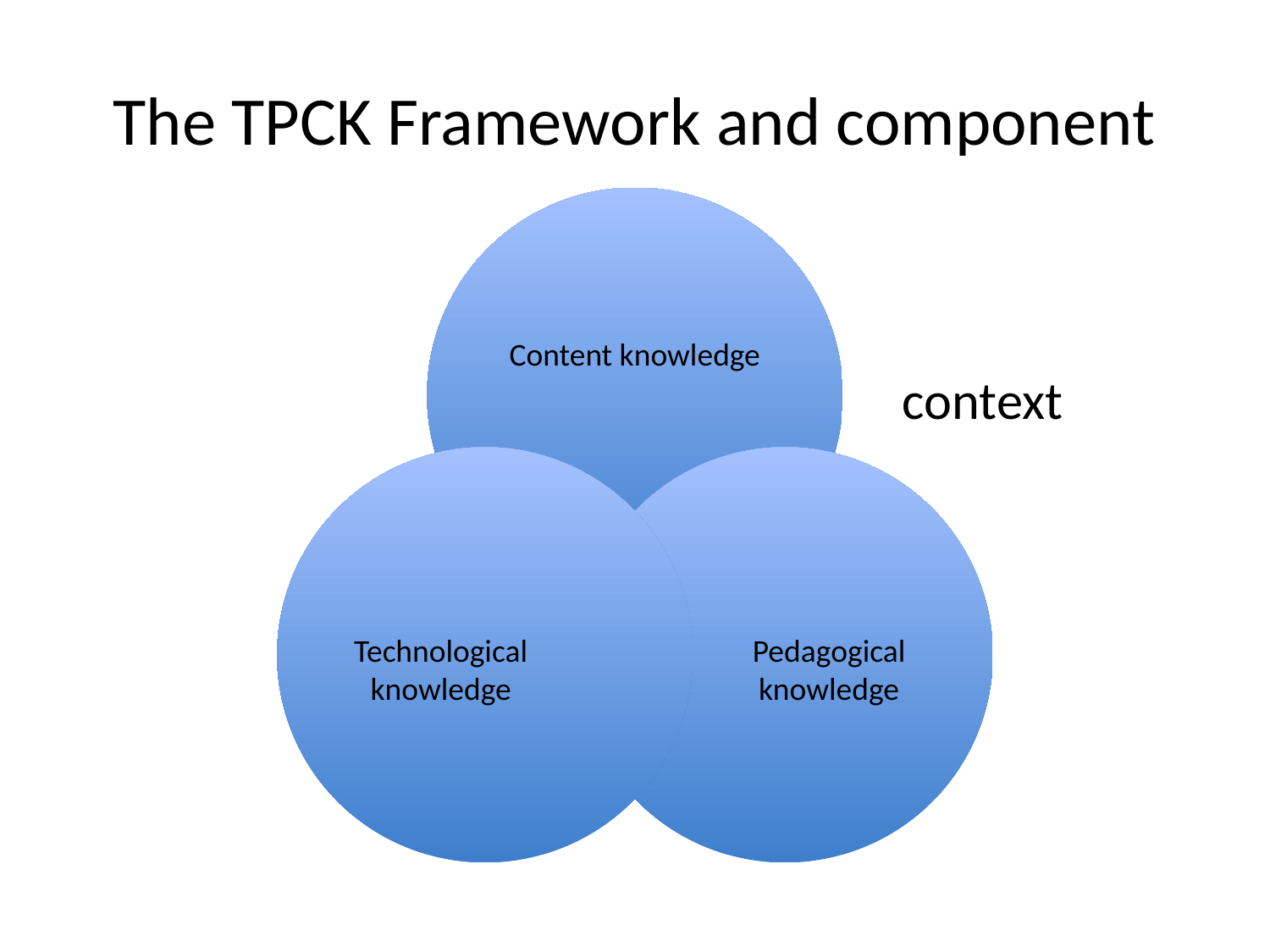

# The TPCK Framework and component
Content knowledge
Pedagogical knowledge
Technological knowledge
context